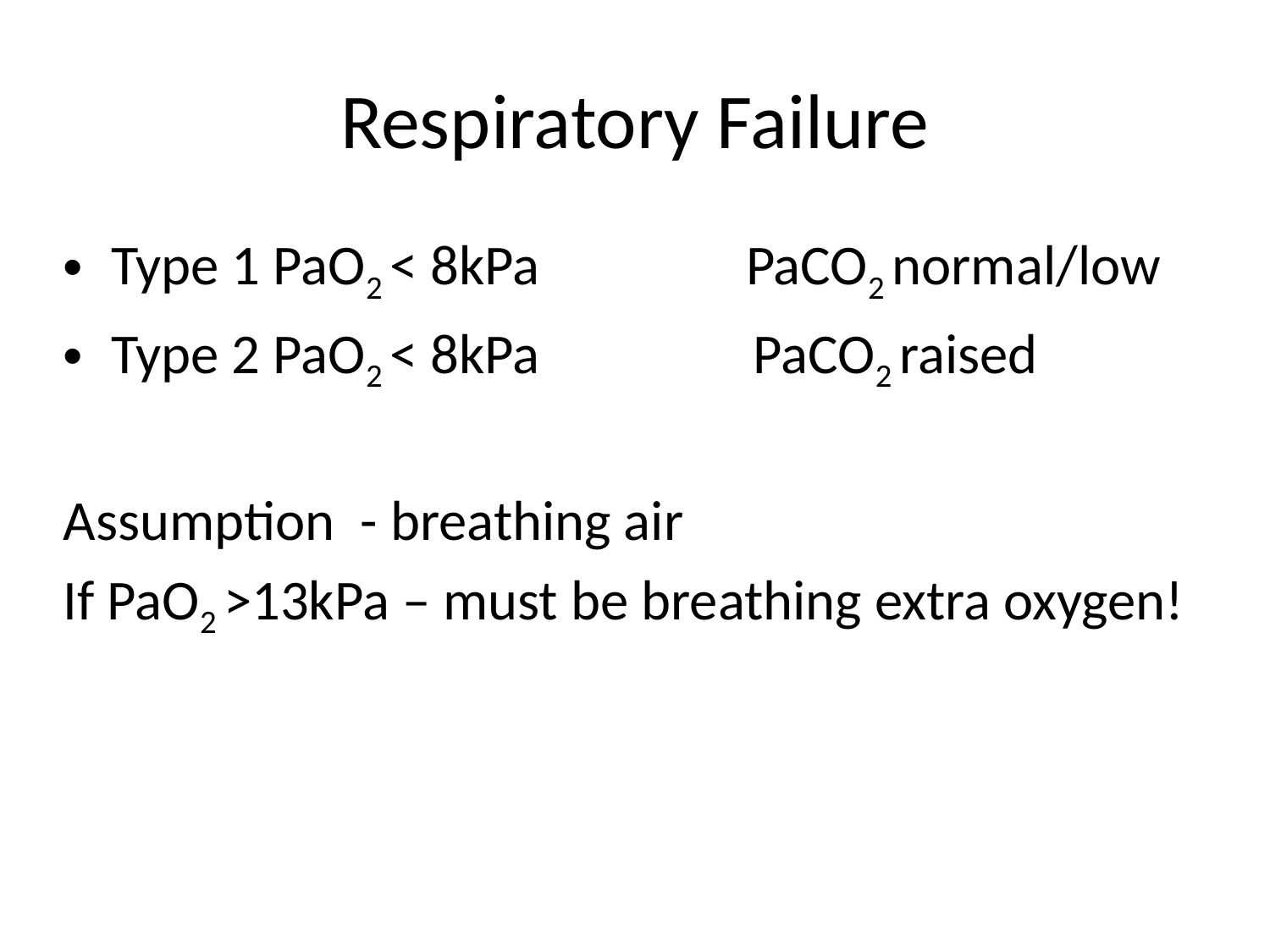

# Respiratory Failure
Type 1 PaO2 < 8kPa 		PaCO2 normal/low
Type 2 PaO2 < 8kPa		 PaCO2 raised

Assumption  - breathing air
If PaO2 >13kPa – must be breathing extra oxygen!